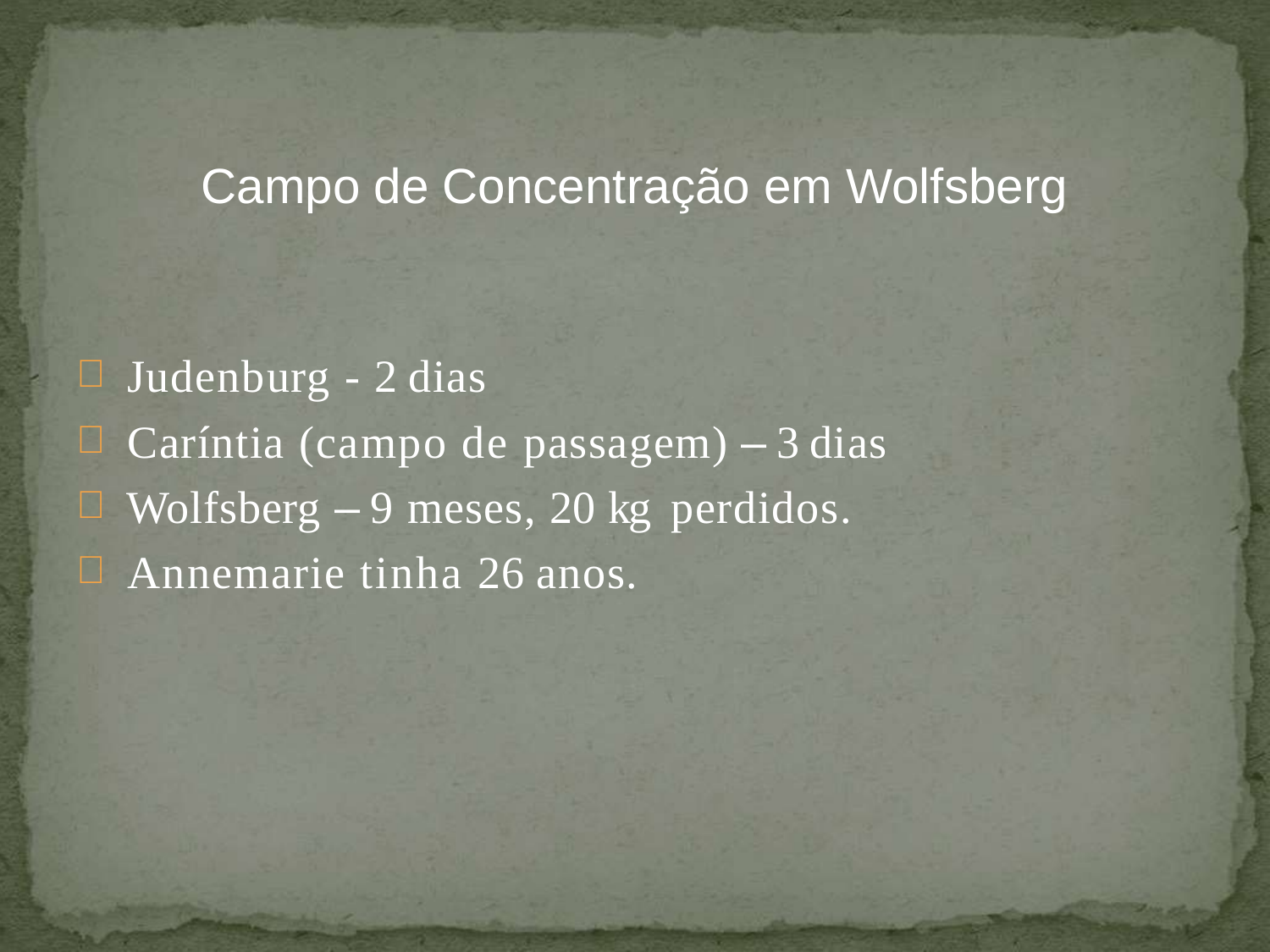

# Campo de Concentração em Wolfsberg
 Judenburg - 2 dias
 Caríntia (campo de passagem) – 3 dias
 Wolfsberg – 9 meses, 20 kg  perdidos.
 Annemarie tinha 26 anos.